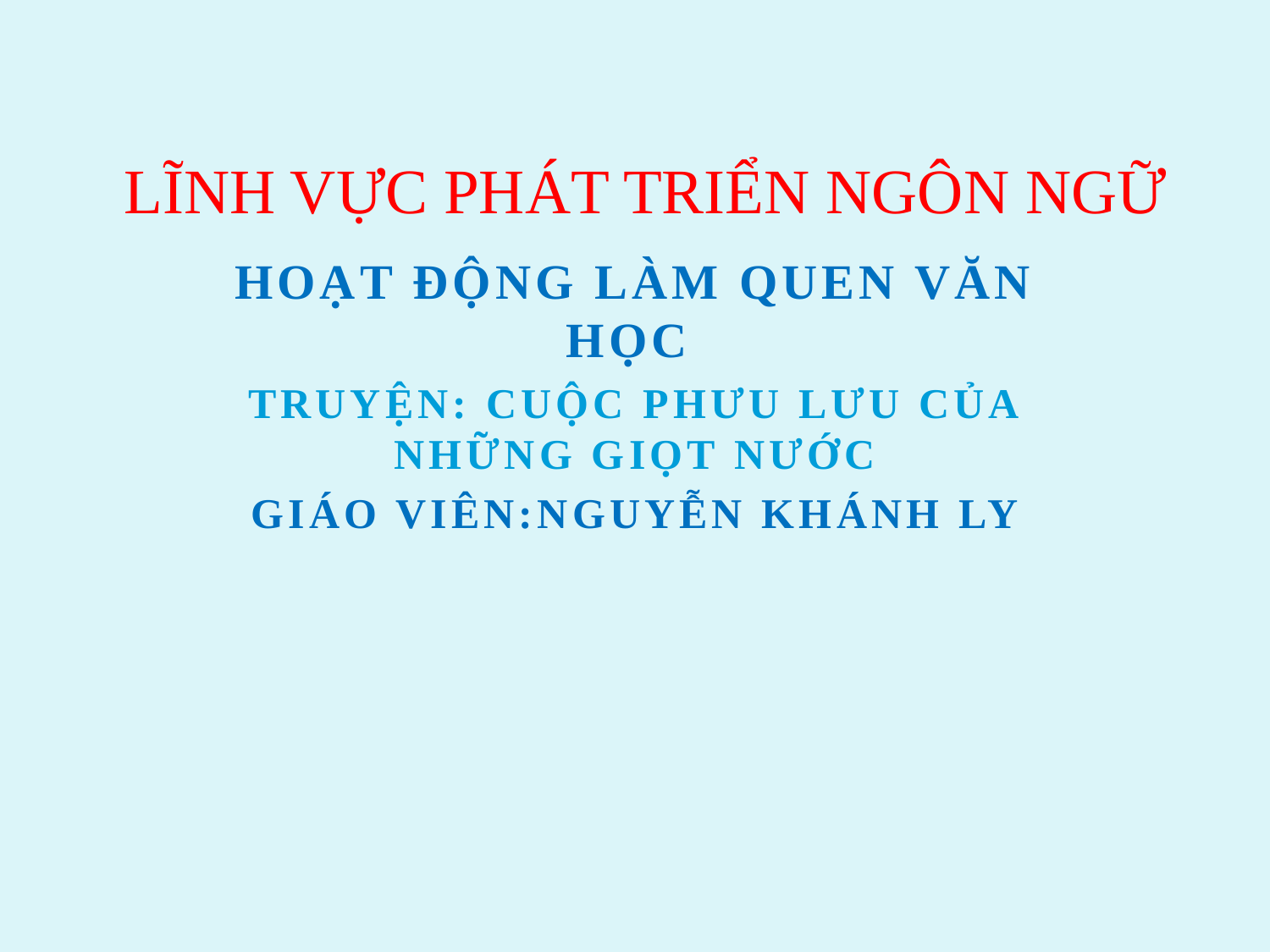

# LĨNH VỰC PHÁT TRIỂN NGÔN NGỮ
HOẠT ĐỘNG LÀM QUEN VĂN HỌC
TRUYỆN: CUỘC PHƯU LƯU CỦA NHỮNG GIỌT NƯỚC
Giáo viên:Nguyễn khánh ly